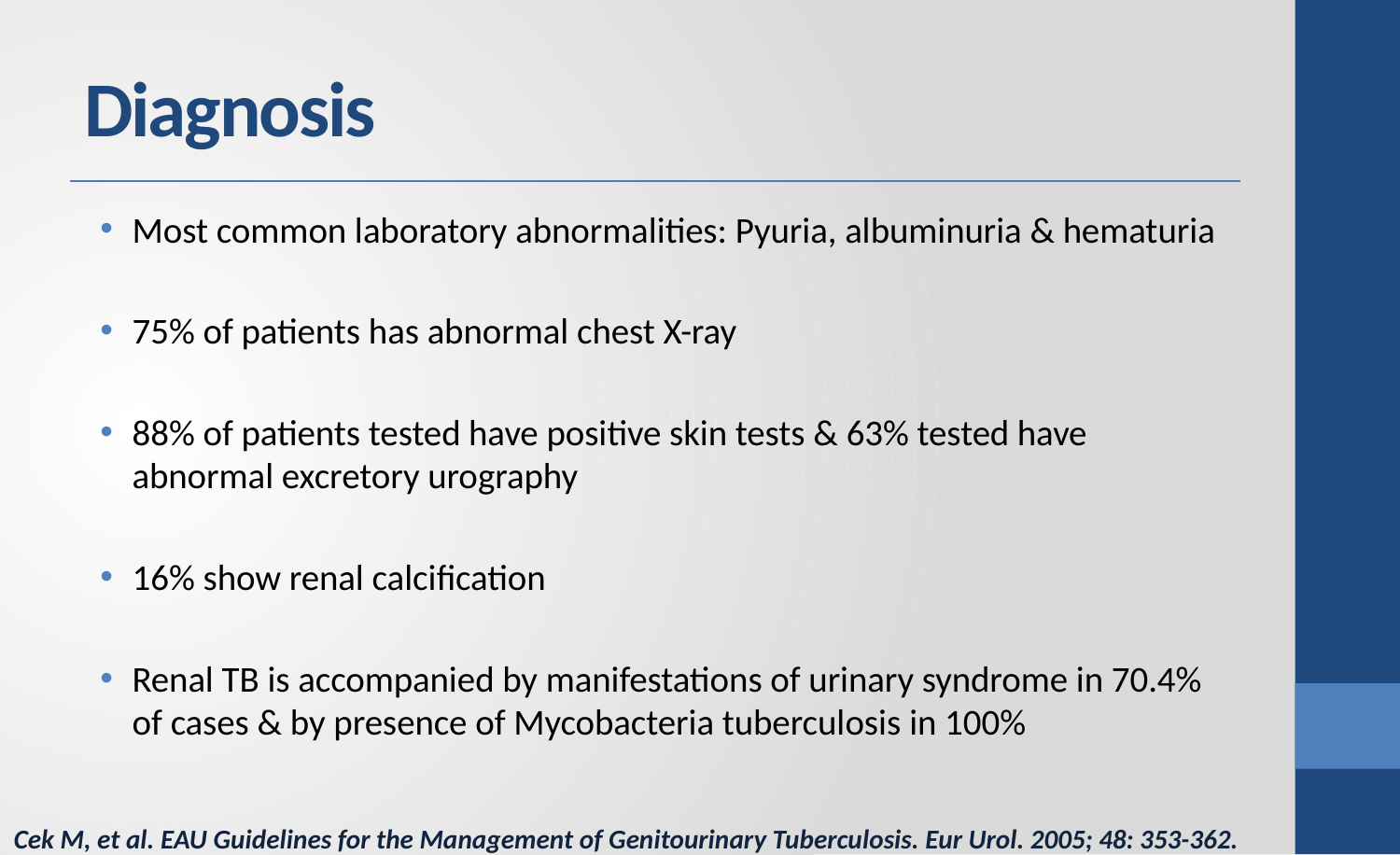

# Diagnosis
Most common laboratory abnormalities: Pyuria, albuminuria & hematuria

75% of patients has abnormal chest X-ray

88% of patients tested have positive skin tests & 63% tested have abnormal excretory urography

16% show renal calcification

Renal TB is accompanied by manifestations of urinary syndrome in 70.4% of cases & by presence of Mycobacteria tuberculosis in 100%
Cek M, et al. EAU Guidelines for the Management of Genitourinary Tuberculosis. Eur Urol. 2005; 48: 353-362.